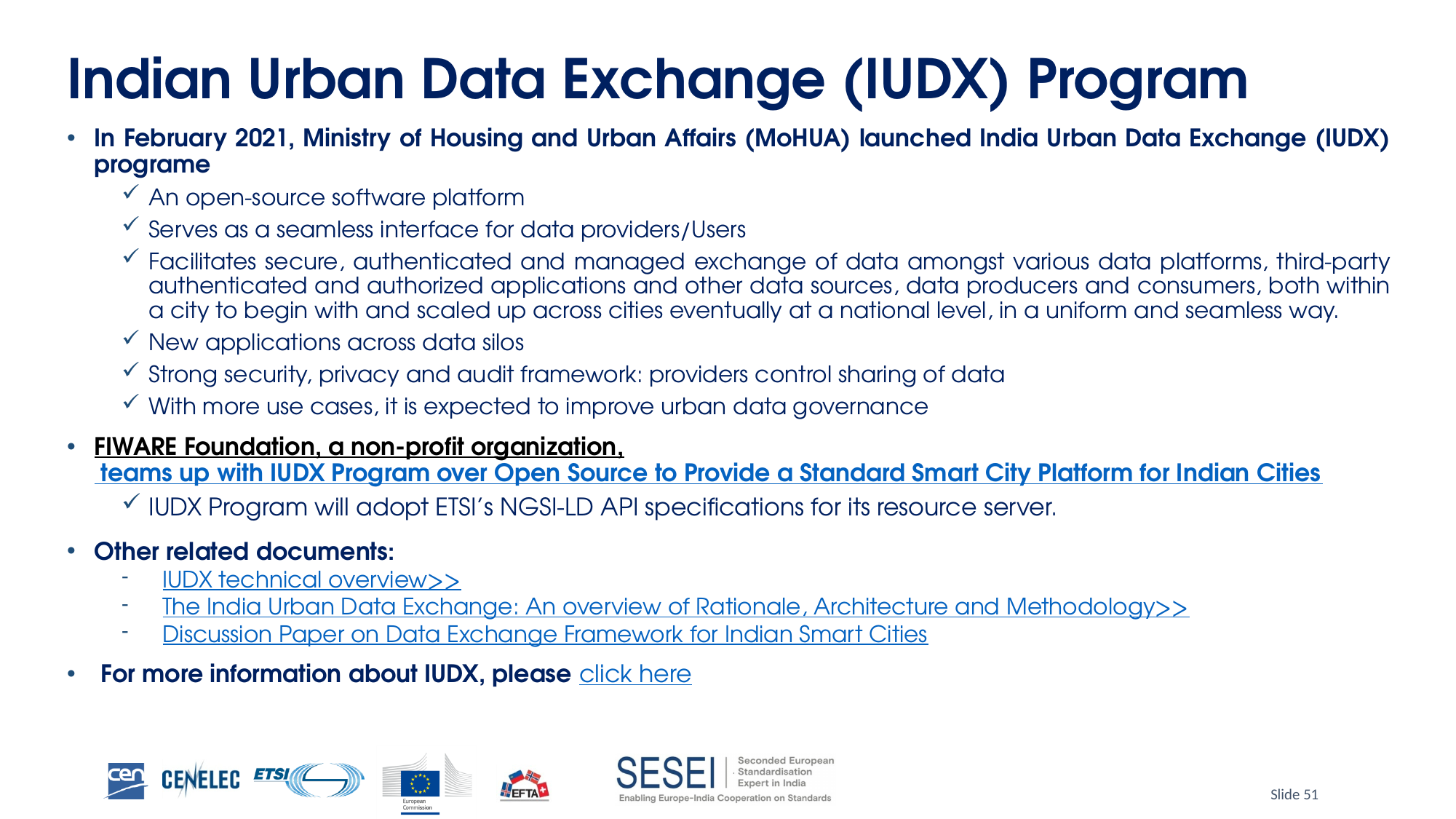

# Indian Urban Data Exchange (IUDX) Program
In February 2021, Ministry of Housing and Urban Affairs (MoHUA) launched India Urban Data Exchange (IUDX) programe
An open-source software platform
Serves as a seamless interface for data providers/Users
Facilitates secure, authenticated and managed exchange of data amongst various data platforms, third-party authenticated and authorized applications and other data sources, data producers and consumers, both within a city to begin with and scaled up across cities eventually at a national level, in a uniform and seamless way.
New applications across data silos
Strong security, privacy and audit framework: providers control sharing of data
With more use cases, it is expected to improve urban data governance
FIWARE Foundation, a non-profit organization, teams up with IUDX Program over Open Source to Provide a Standard Smart City Platform for Indian Cities
IUDX Program will adopt ETSI’s NGSI-LD API specifications for its resource server.
Other related documents:
IUDX technical overview>>
The India Urban Data Exchange: An overview of Rationale, Architecture and Methodology>>
Discussion Paper on Data Exchange Framework for Indian Smart Cities
 For more information about IUDX, please click here